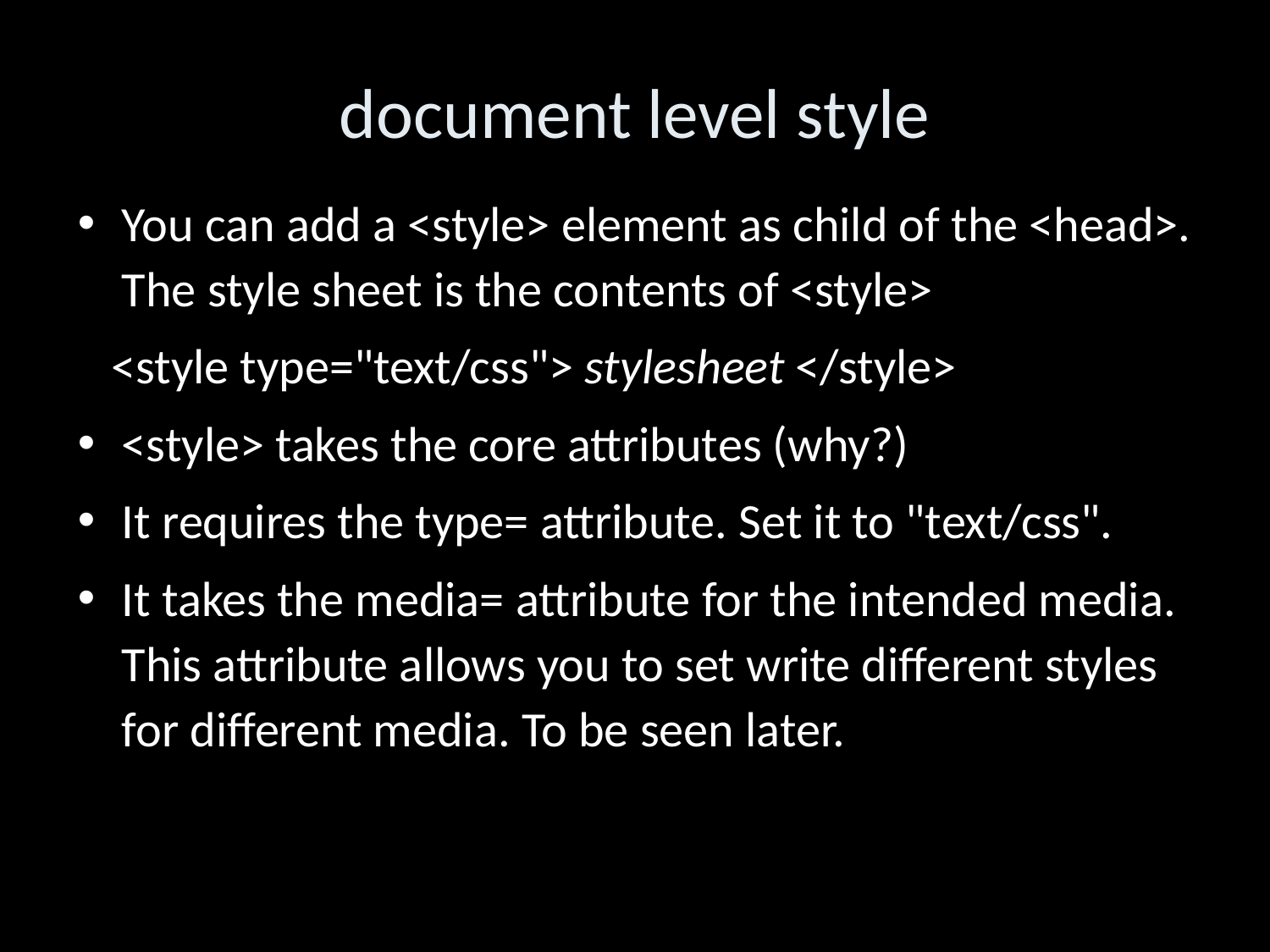

document level style
You can add a <style> element as child of the <head>. The style sheet is the contents of <style>
   <style type="text/css"> stylesheet </style>
<style> takes the core attributes (why?)‏
It requires the type= attribute. Set it to "text/css".
It takes the media= attribute for the intended media. This attribute allows you to set write different styles for different media. To be seen later.